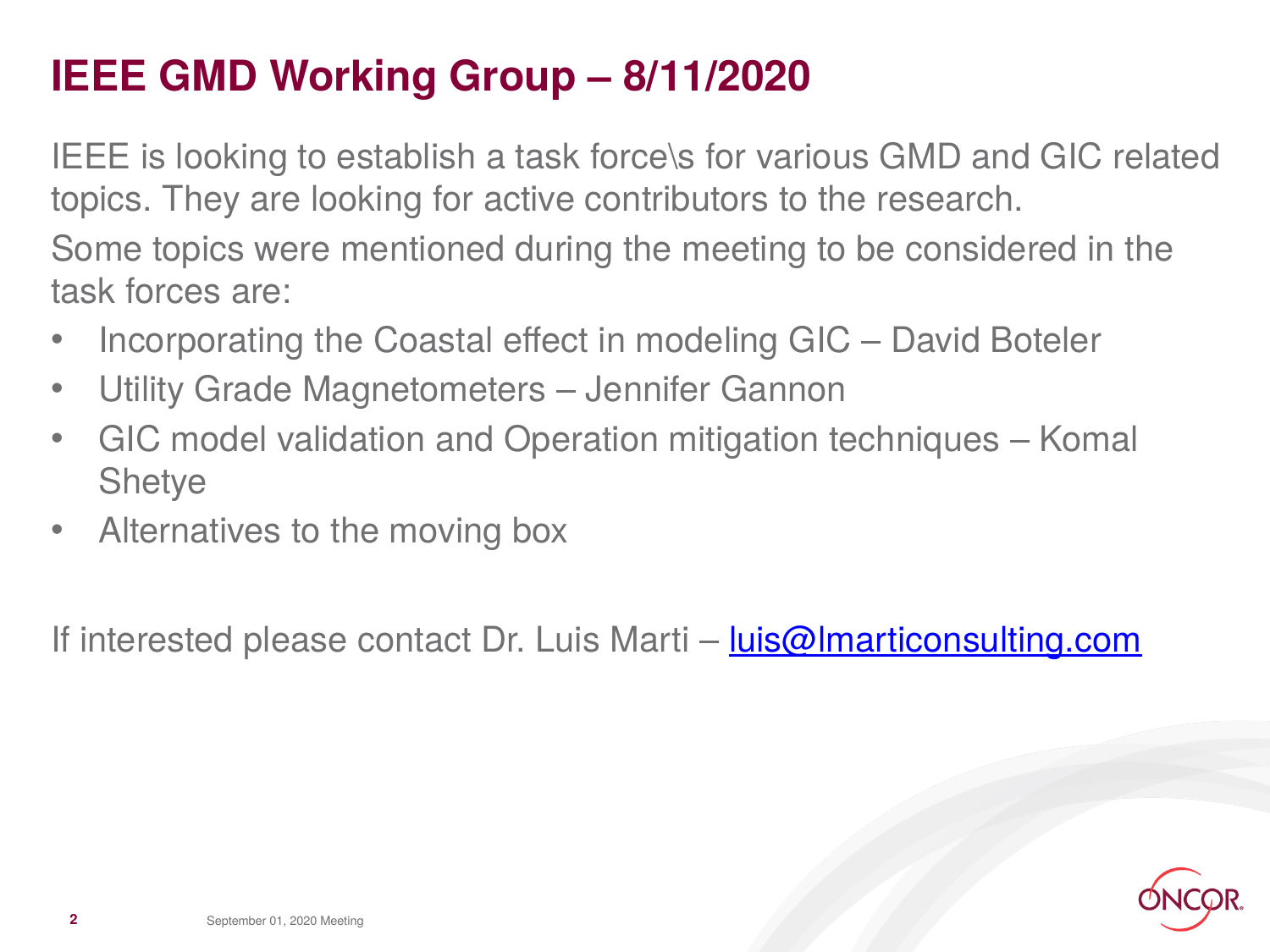

# IEEE GMD Working Group – 8/11/2020
IEEE is looking to establish a task force\s for various GMD and GIC related topics. They are looking for active contributors to the research.
Some topics were mentioned during the meeting to be considered in the task forces are:
Incorporating the Coastal effect in modeling GIC – David Boteler
Utility Grade Magnetometers – Jennifer Gannon
GIC model validation and Operation mitigation techniques – Komal Shetye
Alternatives to the moving box

If interested please contact Dr. Luis Marti – luis@lmarticonsulting.com

2
September 01, 2020 Meeting